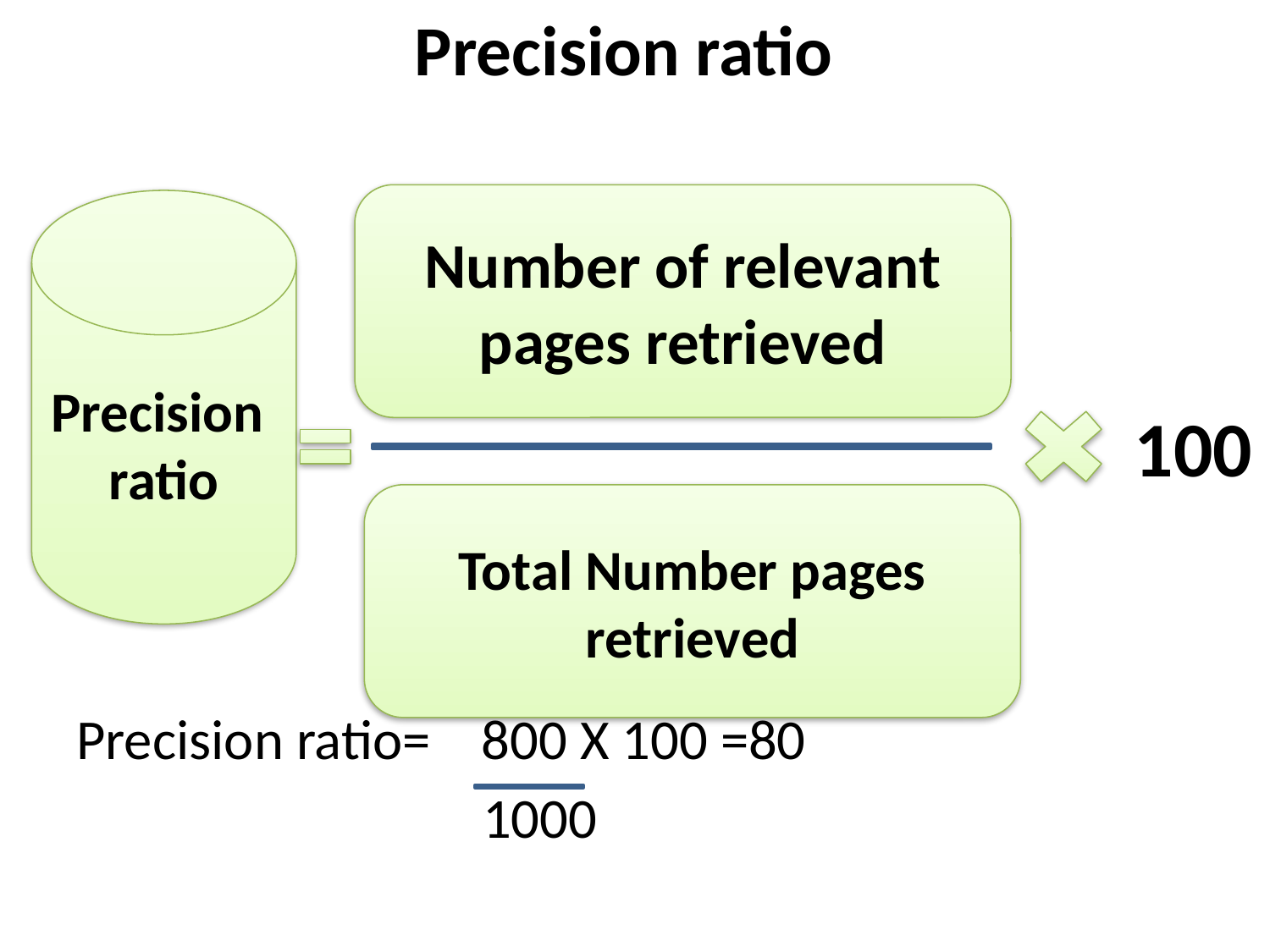

# Precision ratio
Number of relevant pages retrieved
Precision  ratio

Precision ratio=    800 X 100 =80
			  1000
100

Total Number pages retrieved